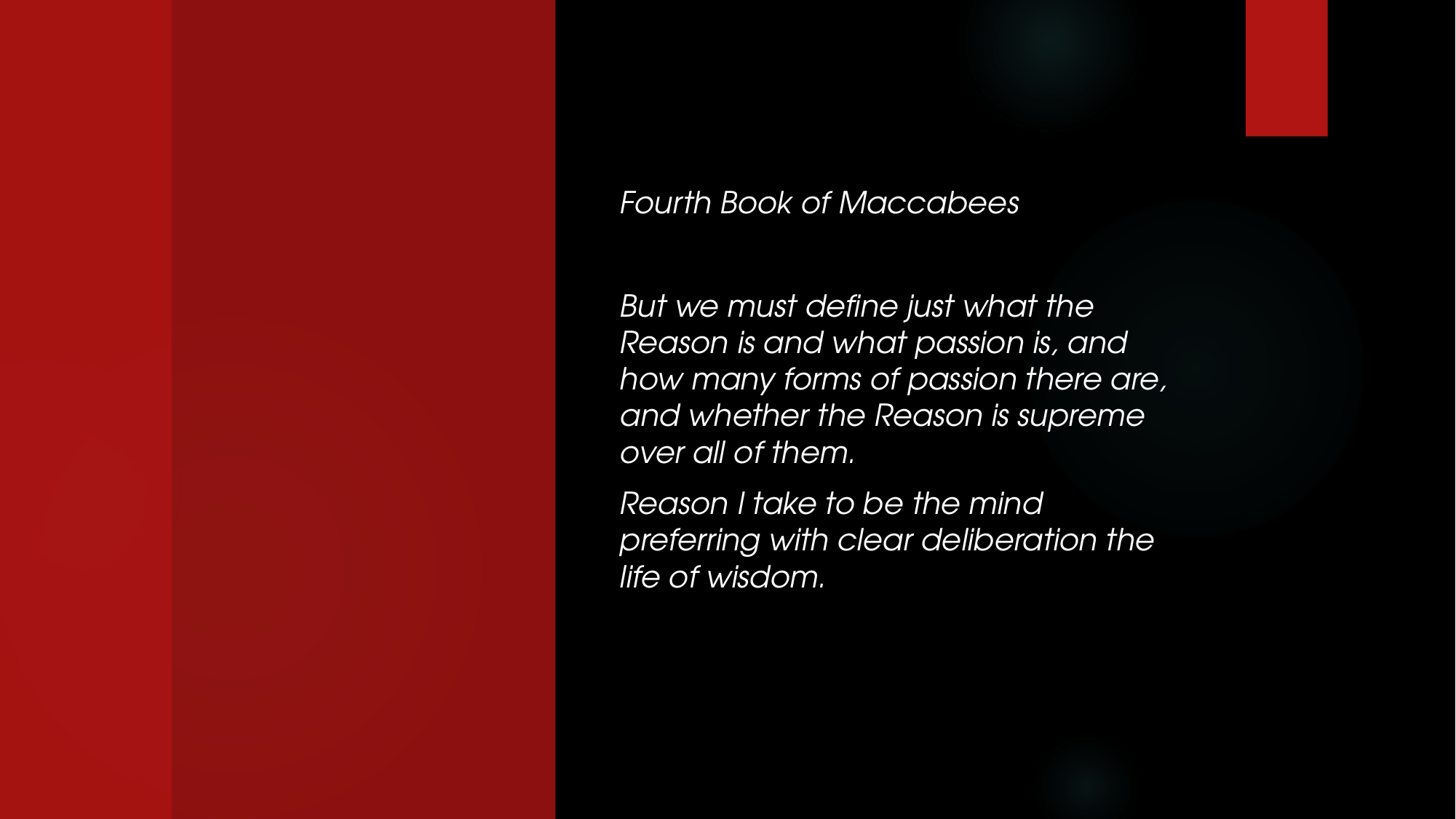

Fourth Book of Maccabees

But we must define just what the Reason is and what passion is, and how many forms of passion there are, and whether the Reason is supreme over all of them.
Reason I take to be the mind preferring with clear deliberation the life of wisdom.